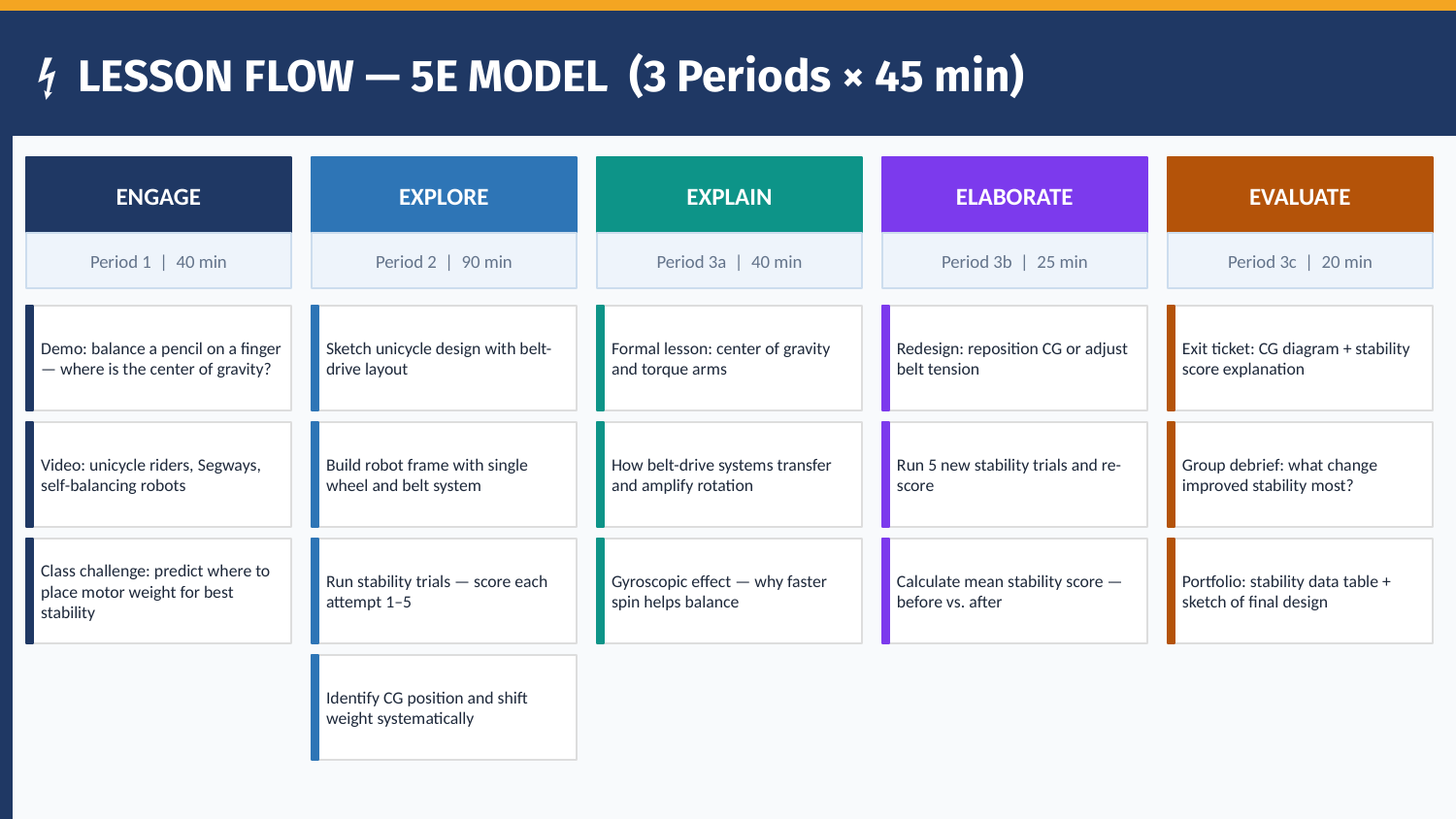

⚡  LESSON FLOW — 5E MODEL  (3 Periods × 45 min)

ENGAGE

EXPLORE

EXPLAIN

ELABORATE

EVALUATE

Period 1  |  40 min

Period 2  |  90 min

Period 3a  |  40 min

Period 3b  |  25 min

Period 3c  |  20 min

Demo: balance a pencil on a finger — where is the center of gravity?

Sketch unicycle design with belt-drive layout

Formal lesson: center of gravity and torque arms

Redesign: reposition CG or adjust belt tension

Exit ticket: CG diagram + stability score explanation

Video: unicycle riders, Segways, self-balancing robots

Build robot frame with single wheel and belt system

How belt-drive systems transfer and amplify rotation

Run 5 new stability trials and re-score

Group debrief: what change improved stability most?

Class challenge: predict where to place motor weight for best stability

Run stability trials — score each attempt 1–5

Gyroscopic effect — why faster spin helps balance

Calculate mean stability score — before vs. after

Portfolio: stability data table + sketch of final design

Identify CG position and shift weight systematically